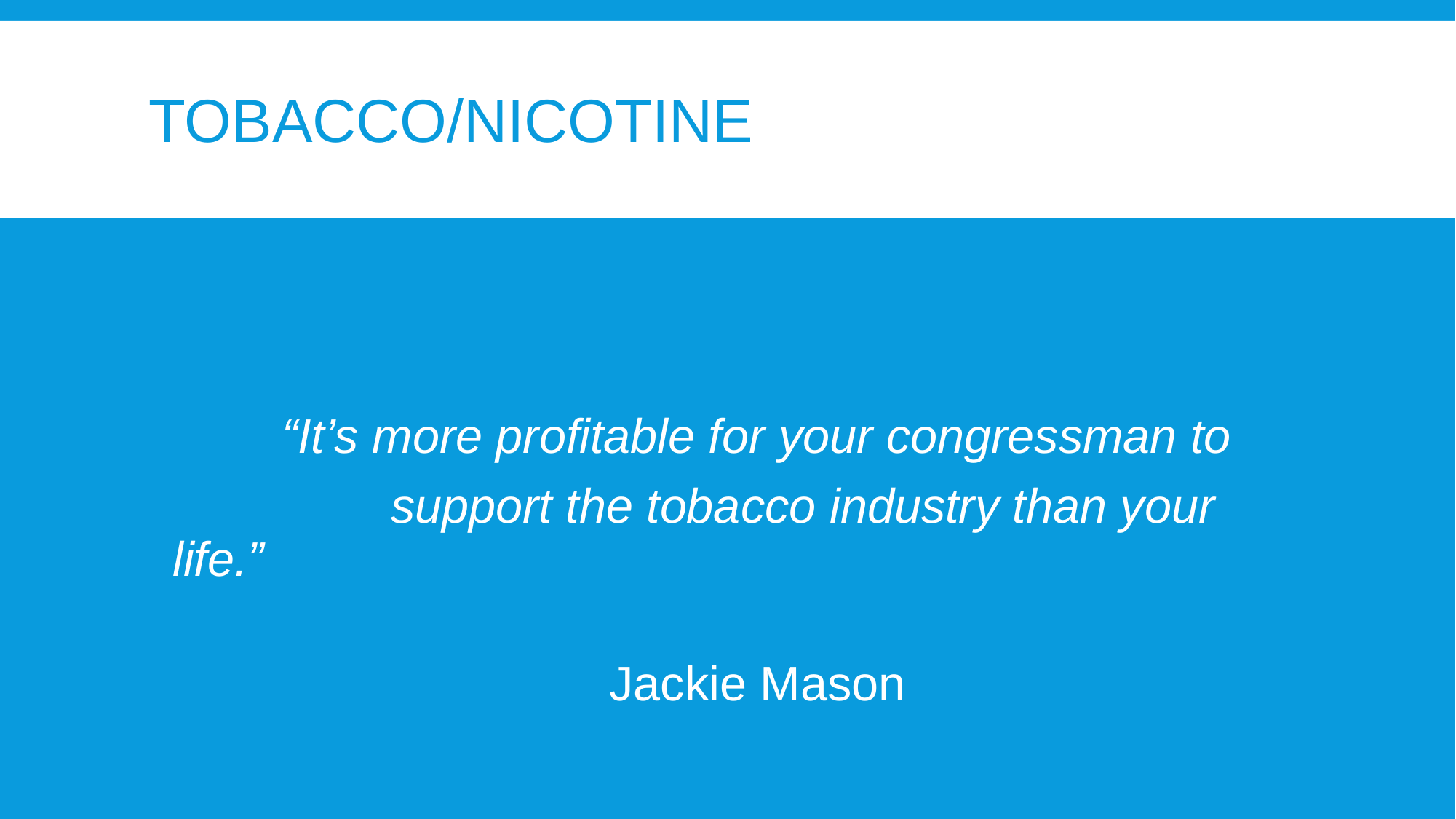

# Tobacco/Nicotine

	“It’s more profitable for your congressman to
		support the tobacco industry than your life.”

				Jackie Mason